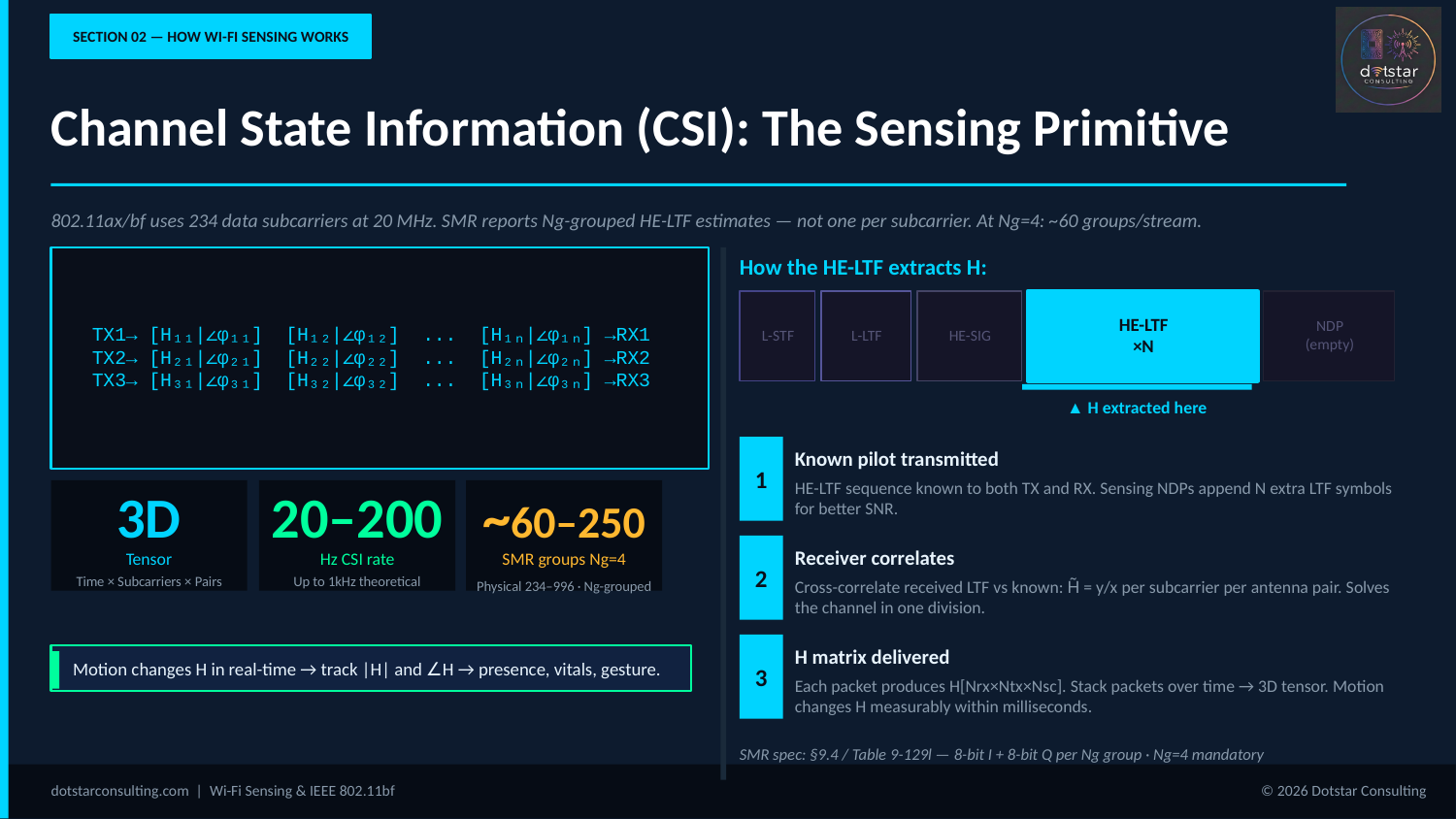

SECTION 02 — HOW WI-FI SENSING WORKS
Channel State Information (CSI): The Sensing Primitive

802.11ax/bf uses 234 data subcarriers at 20 MHz. SMR reports Ng-grouped HE-LTF estimates — not one per subcarrier. At Ng=4: ~60 groups/stream.

How the HE-LTF extracts H:
  TX1→ [H₁₁|∠φ₁₁]  [H₁₂|∠φ₁₂]  ...  [H₁ₙ|∠φ₁ₙ] →RX1
  TX2→ [H₂₁|∠φ₂₁]  [H₂₂|∠φ₂₂]  ...  [H₂ₙ|∠φ₂ₙ] →RX2
  TX3→ [H₃₁|∠φ₃₁]  [H₃₂|∠φ₃₂]  ...  [H₃ₙ|∠φ₃ₙ] →RX3

L-STF
L-LTF
HE-SIG
HE-LTF
×N
NDP
(empty)

▲ H extracted here

Known pilot transmitted
1
HE-LTF sequence known to both TX and RX. Sensing NDPs append N extra LTF symbols for better SNR.

3D
20–200
~60–250

Receiver correlates
Tensor
Hz CSI rate
SMR groups Ng=4
2
Time × Subcarriers × Pairs
Up to 1kHz theoretical
Physical 234–996 · Ng-grouped
Cross-correlate received LTF vs known: H̃ = y/x per subcarrier per antenna pair. Solves the channel in one division.

H matrix delivered

3

Motion changes H in real-time → track |H| and ∠H → presence, vitals, gesture.
Each packet produces H[Nrx×Ntx×Nsc]. Stack packets over time → 3D tensor. Motion changes H measurably within milliseconds.
SMR spec: §9.4 / Table 9-129l — 8-bit I + 8-bit Q per Ng group · Ng=4 mandatory